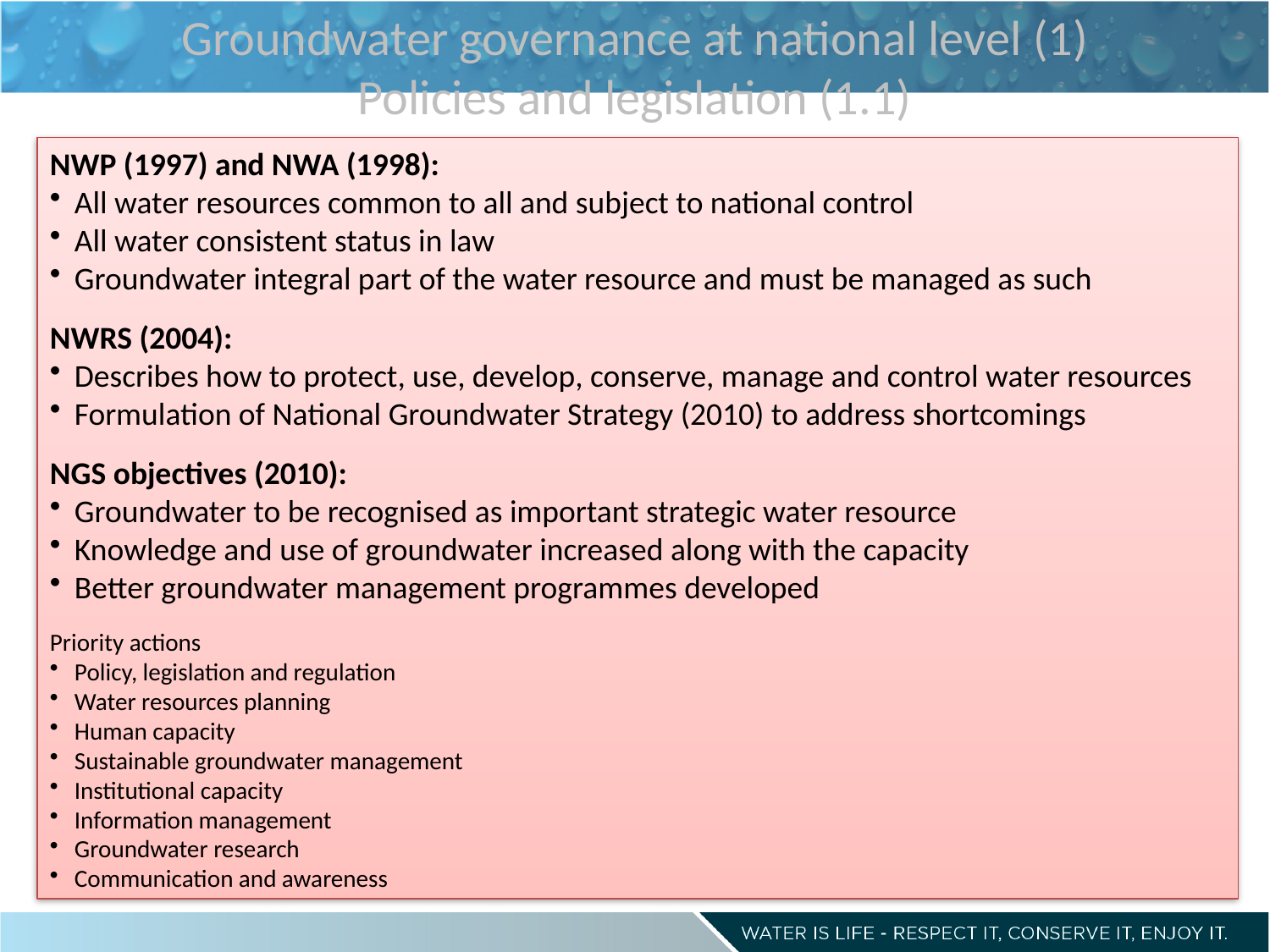

# Groundwater governance at national level (1) Policies and legislation (1.1)
NWP (1997) and NWA (1998):
All water resources common to all and subject to national control
All water consistent status in law
Groundwater integral part of the water resource and must be managed as such

NWRS (2004):
Describes how to protect, use, develop, conserve, manage and control water resources
Formulation of National Groundwater Strategy (2010) to address shortcomings

NGS objectives (2010):
Groundwater to be recognised as important strategic water resource
Knowledge and use of groundwater increased along with the capacity
Better groundwater management programmes developed

Priority actions
Policy, legislation and regulation
Water resources planning
Human capacity
Sustainable groundwater management
Institutional capacity
Information management
Groundwater research
Communication and awareness